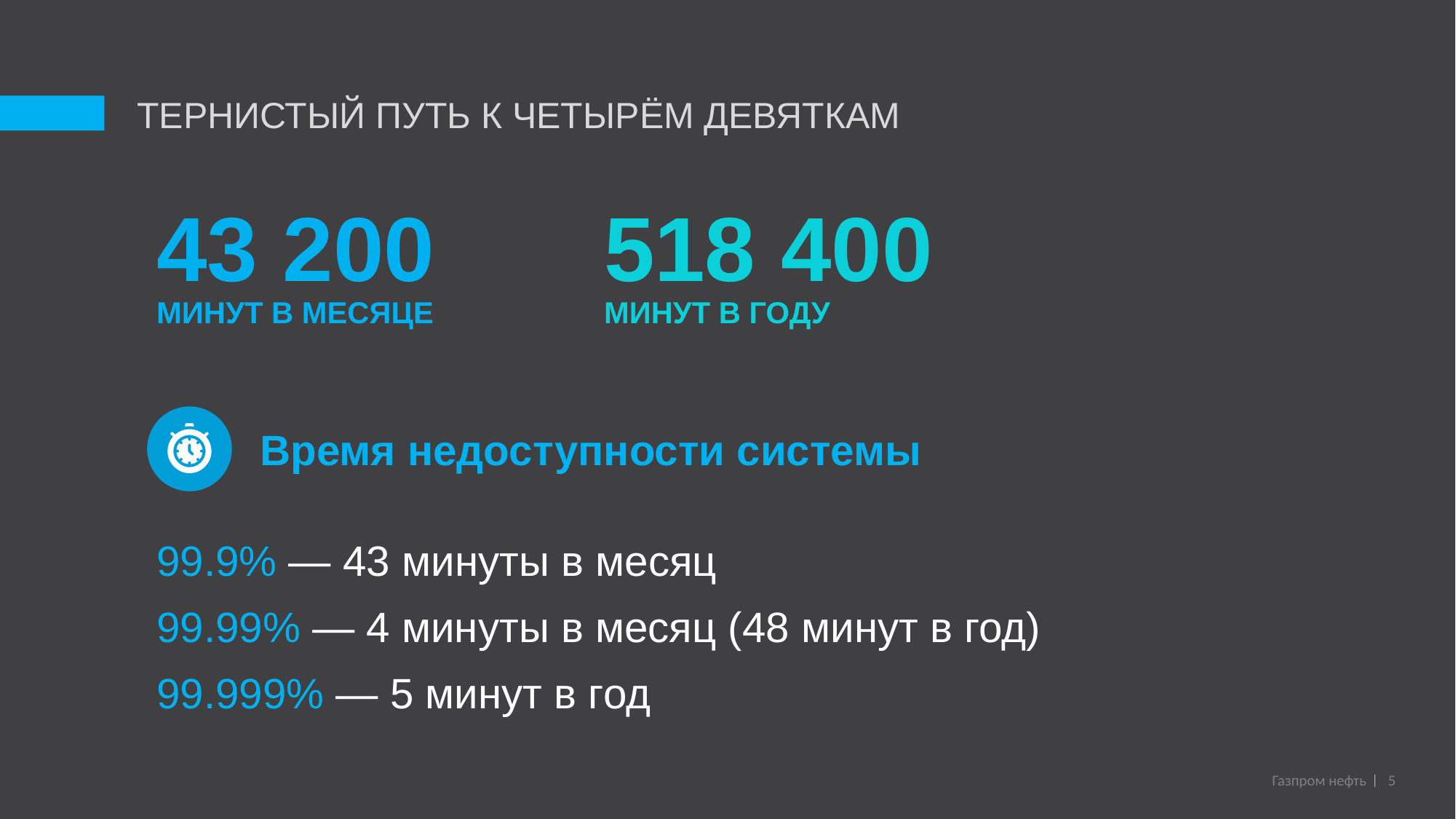

ТЕРНИСТЫЙ ПУТЬ К ЧЕТЫРЁМ ДЕВЯТКАМ
43 200
518 400
МИНУТ В МЕСЯЦЕ
МИНУТ В ГОДУ

Время недоступности системы
99.9% — 43 минуты в месяц
99.99% — 4 минуты в месяц (48 минут в год)
99.999% — 5 минут в год